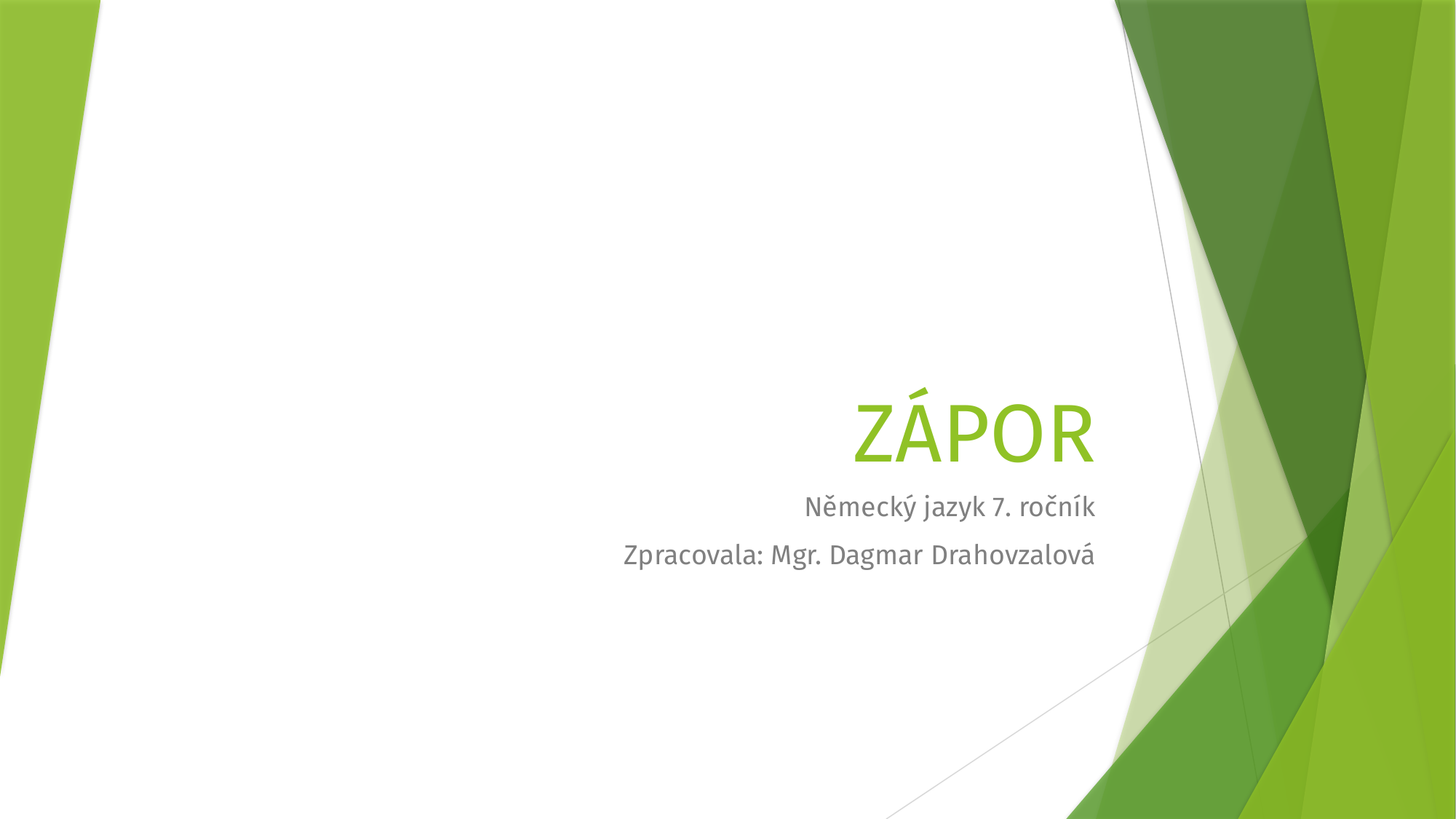

# ZÁPOR
Německý jazyk 7. ročník
Zpracovala: Mgr. Dagmar Drahovzalová